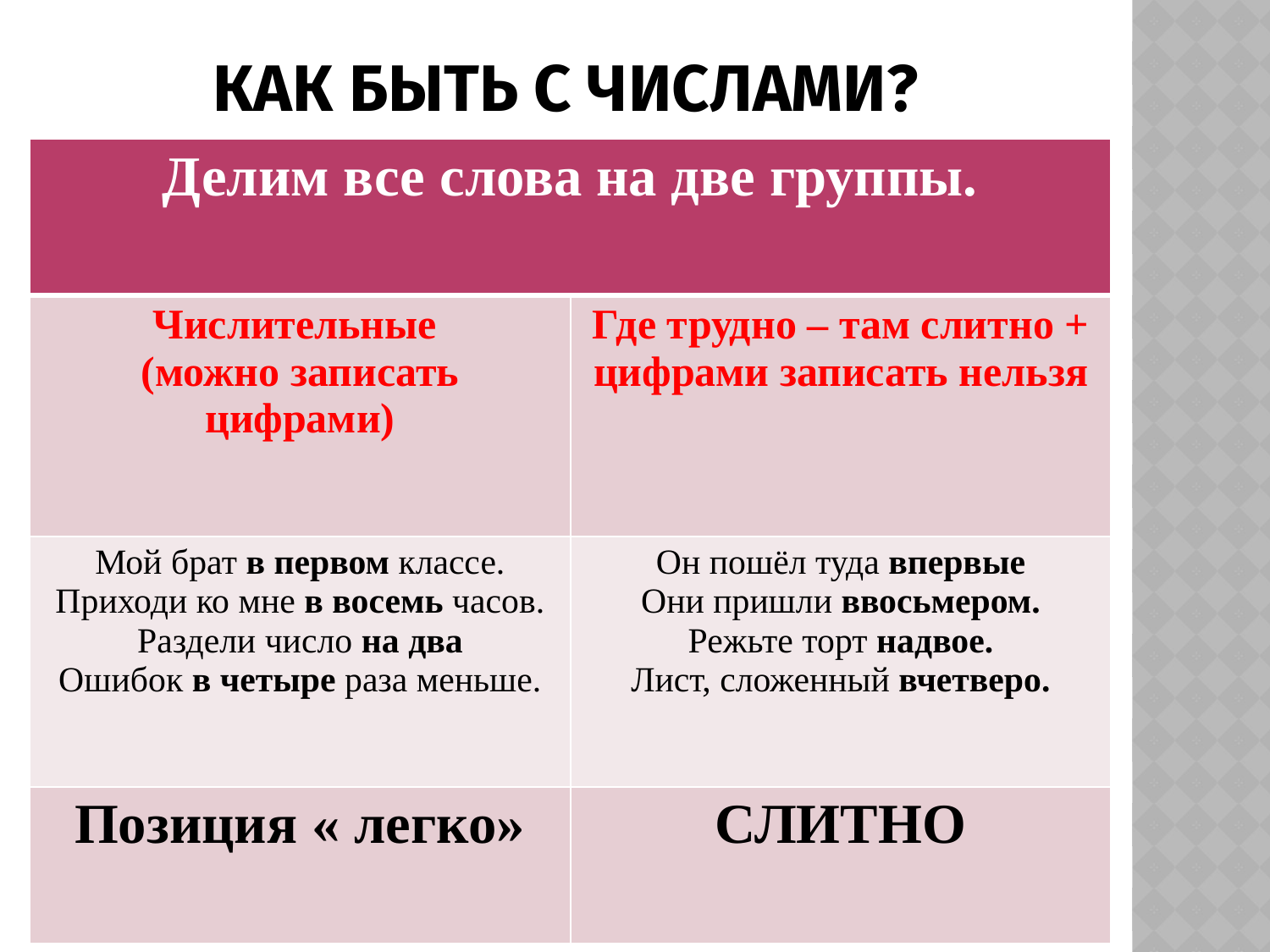

# Как быть с числами?
| Делим все слова на две группы. |  |
| --- | --- |
| Числительные (можно записать цифрами) | Где трудно – там слитно + цифрами записать нельзя |
| Мой брат в первом классе. Приходи ко мне в восемь часов. Раздели число на два Ошибок в четыре раза меньше. | Он пошёл туда впервые Они пришли ввосьмером. Режьте торт надвое. Лист, сложенный вчетверо. |
| Позиция « легко» | СЛИТНО |